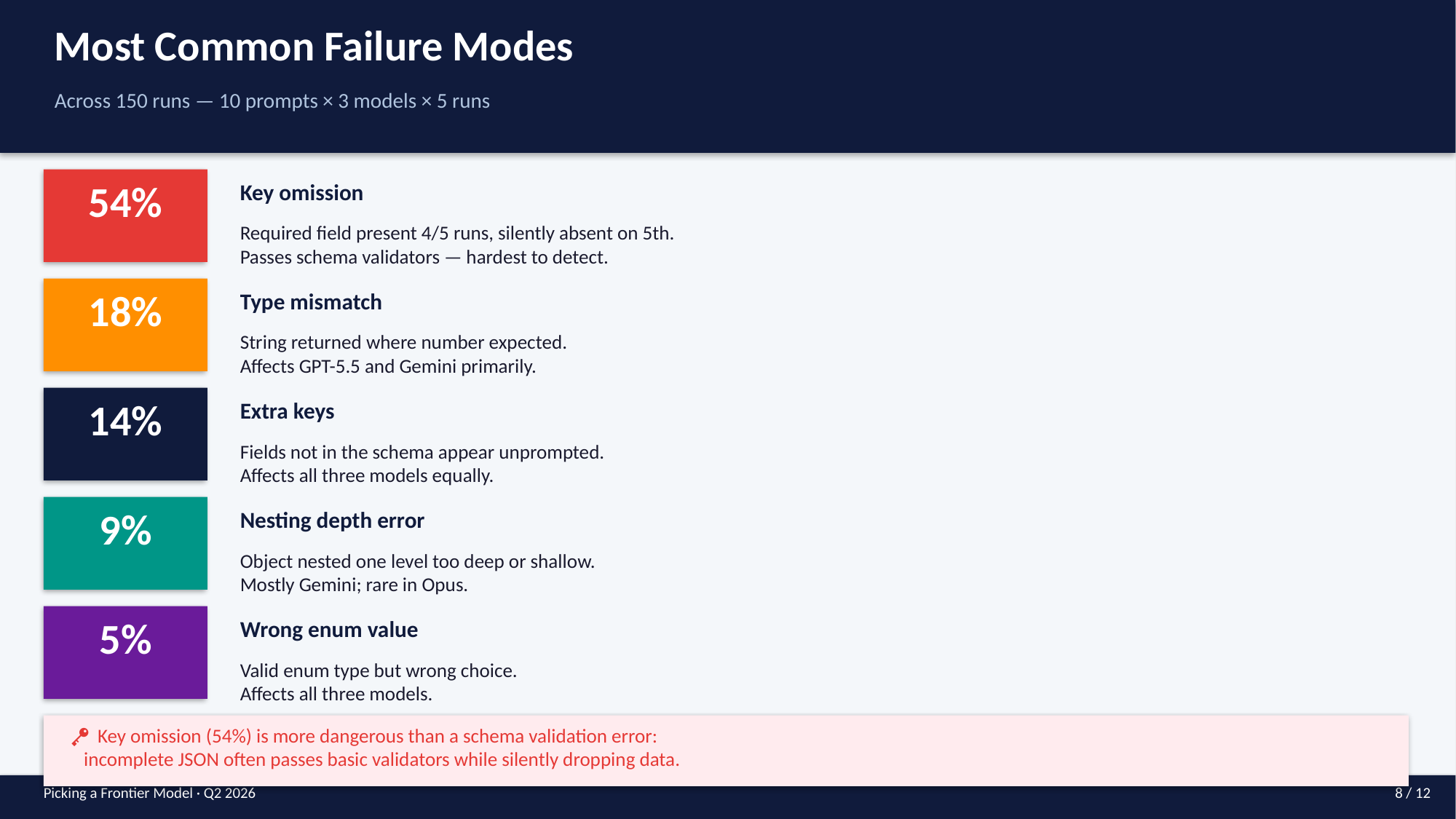

Most Common Failure Modes
Across 150 runs — 10 prompts × 3 models × 5 runs

54%
Key omission
Required field present 4/5 runs, silently absent on 5th.
Passes schema validators — hardest to detect.

18%
Type mismatch
String returned where number expected.
Affects GPT-5.5 and Gemini primarily.

14%
Extra keys
Fields not in the schema appear unprompted.
Affects all three models equally.

9%
Nesting depth error
Object nested one level too deep or shallow.
Mostly Gemini; rare in Opus.

5%
Wrong enum value
Valid enum type but wrong choice.
Affects all three models.

🔑  Key omission (54%) is more dangerous than a schema validation error:
   incomplete JSON often passes basic validators while silently dropping data.

Picking a Frontier Model · Q2 2026
8 / 12